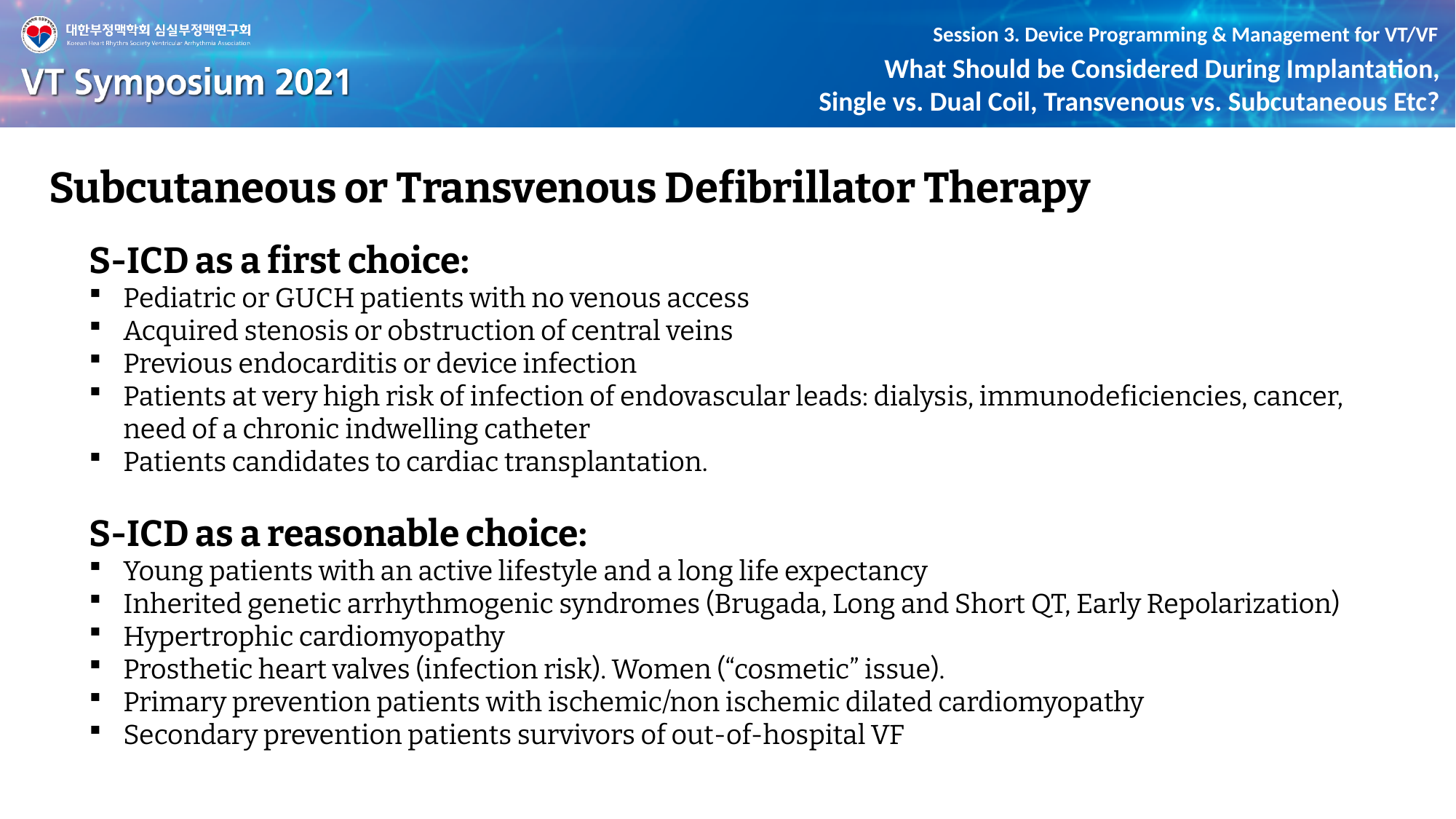

Subcutaneous or Transvenous Defibrillator Therapy
S-ICD as a first choice:
Pediatric or GUCH patients with no venous access
Acquired stenosis or obstruction of central veins
Previous endocarditis or device infection
Patients at very high risk of infection of endovascular leads: dialysis, immunodeficiencies, cancer, need of a chronic indwelling catheter
Patients candidates to cardiac transplantation.

S-ICD as a reasonable choice:
Young patients with an active lifestyle and a long life expectancy
Inherited genetic arrhythmogenic syndromes (Brugada, Long and Short QT, Early Repolarization)
Hypertrophic cardiomyopathy
Prosthetic heart valves (infection risk). Women (“cosmetic” issue).
Primary prevention patients with ischemic/non ischemic dilated cardiomyopathy
Secondary prevention patients survivors of out-of-hospital VF